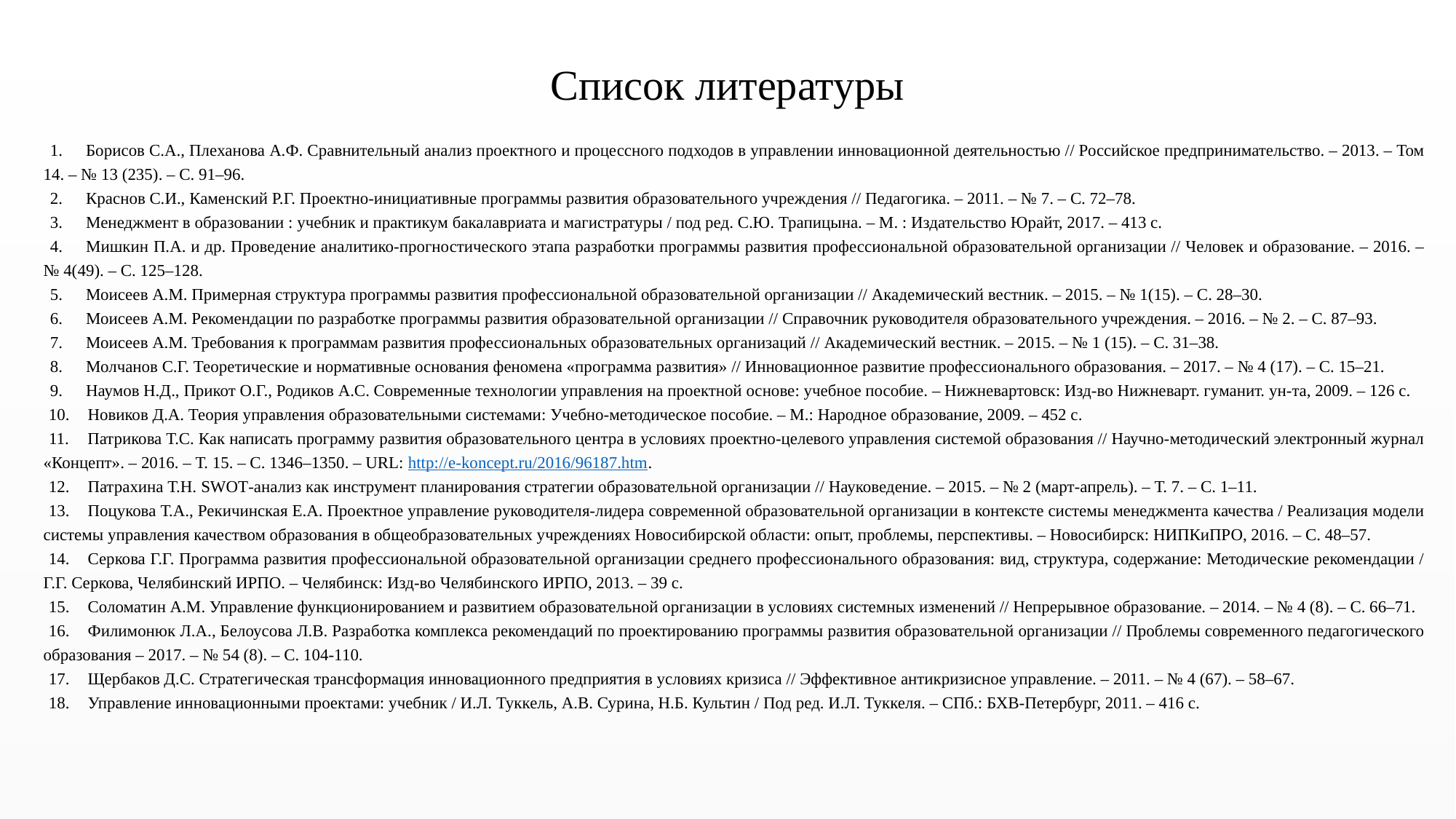

# Список литературы
Борисов С.А., Плеханова А.Ф. Сравнительный анализ проектного и процессного подходов в управлении инновационной деятельностью // Российское предпринимательство. – 2013. – Том 14. – № 13 (235). – С. 91–96.
Краснов С.И., Каменский Р.Г. Проектно-инициативные программы развития образовательного учреждения // Педагогика. – 2011. – № 7. – С. 72–78.
Менеджмент в образовании : учебник и практикум бакалавриата и магистратуры / под ред. С.Ю. Трапицына. – М. : Издательство Юрайт, 2017. – 413 с.
Мишкин П.А. и др. Проведение аналитико-прогностического этапа разработки программы развития профессиональной образовательной организации // Человек и образование. – 2016. – № 4(49). – С. 125–128.
Моисеев А.М. Примерная структура программы развития профессиональной образовательной организации // Академический вестник. – 2015. – № 1(15). – С. 28–30.
Моисеев А.М. Рекомендации по разработке программы развития образовательной организации // Справочник руководителя образовательного учреждения. – 2016. – № 2. – С. 87–93.
Моисеев А.М. Требования к программам развития профессиональных образовательных организаций // Академический вестник. – 2015. – № 1 (15). – С. 31–38.
Молчанов С.Г. Теоретические и нормативные основания феномена «программа развития» // Инновационное развитие профессионального образования. – 2017. – № 4 (17). – С. 15–21.
Наумов Н.Д., Прикот О.Г., Родиков А.С. Современные технологии управления на проектной основе: учебное пособие. – Нижневартовск: Изд-во Нижневарт. гуманит. ун-та, 2009. – 126 с.
Новиков Д.А. Теория управления образовательными системами: Учебно-методическое пособие. – М.: Народное образование, 2009. – 452 с.
Патрикова Т.С. Как написать программу развития образовательного центра в условиях проектно-целевого управления системой образования // Научно-методический электронный журнал «Концепт». – 2016. – Т. 15. – С. 1346–1350. – URL: http://e-koncept.ru/2016/96187.htm.
Патрахина Т.Н. SWOT-анализ как инструмент планирования стратегии образовательной организации // Науковедение. – 2015. – № 2 (март-апрель). – Т. 7. – С. 1–11.
Поцукова Т.А., Рекичинская Е.А. Проектное управление руководителя-лидера современной образовательной организации в контексте системы менеджмента качества / Реализация модели системы управления качеством образования в общеобразовательных учреждениях Новосибирской области: опыт, проблемы, перспективы. – Новосибирск: НИПКиПРО, 2016. – С. 48–57.
Серкова Г.Г. Программа развития профессиональной образовательной организации среднего профессионального образования: вид, структура, содержание: Методические рекомендации / Г.Г. Серкова, Челябинский ИРПО. – Челябинск: Изд-во Челябинского ИРПО, 2013. – 39 с.
Соломатин А.М. Управление функционированием и развитием образовательной организации в условиях системных изменений // Непрерывное образование. – 2014. – № 4 (8). – С. 66–71.
Филимонюк Л.А., Белоусова Л.В. Разработка комплекса рекомендаций по проектированию программы развития образовательной организации // Проблемы современного педагогического образования – 2017. – № 54 (8). – С. 104-110.
Щербаков Д.С. Стратегическая трансформация инновационного предприятия в условиях кризиса // Эффективное антикризисное управление. – 2011. – № 4 (67). – 58–67.
Управление инновационными проектами: учебник / И.Л. Туккель, А.В. Сурина, Н.Б. Культин / Под ред. И.Л. Туккеля. – СПб.: БХВ-Петербург, 2011. – 416 с.